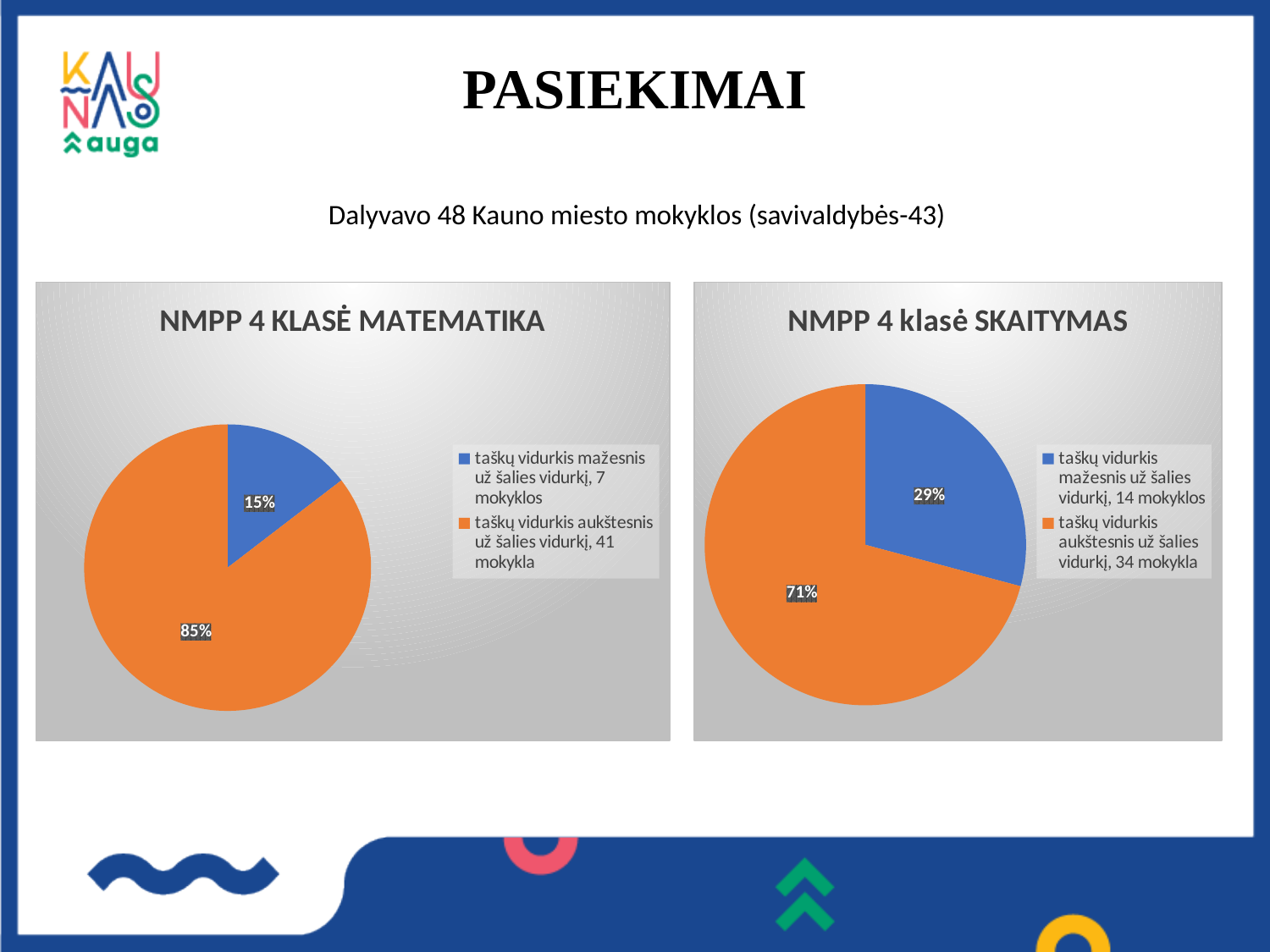

# PASIEKIMAI
Dalyvavo 48 Kauno miesto mokyklos (savivaldybės-43)

### Chart: NMPP 4 KLASĖ MATEMATIKA

| Category |  |
|---|---|
| taškų vidurkis mažesnis už šalies vidurkį, 7 mokyklos | 7.0 |
| taškų vidurkis aukštesnis už šalies vidurkį, 41 mokykla | 41.0 |

### Chart: NMPP 4 klasė SKAITYMAS

| Category |  |
|---|---|
| taškų vidurkis mažesnis už šalies vidurkį, 14 mokyklos | 14.0 |
| taškų vidurkis aukštesnis už šalies vidurkį, 34 mokykla | 34.0 |